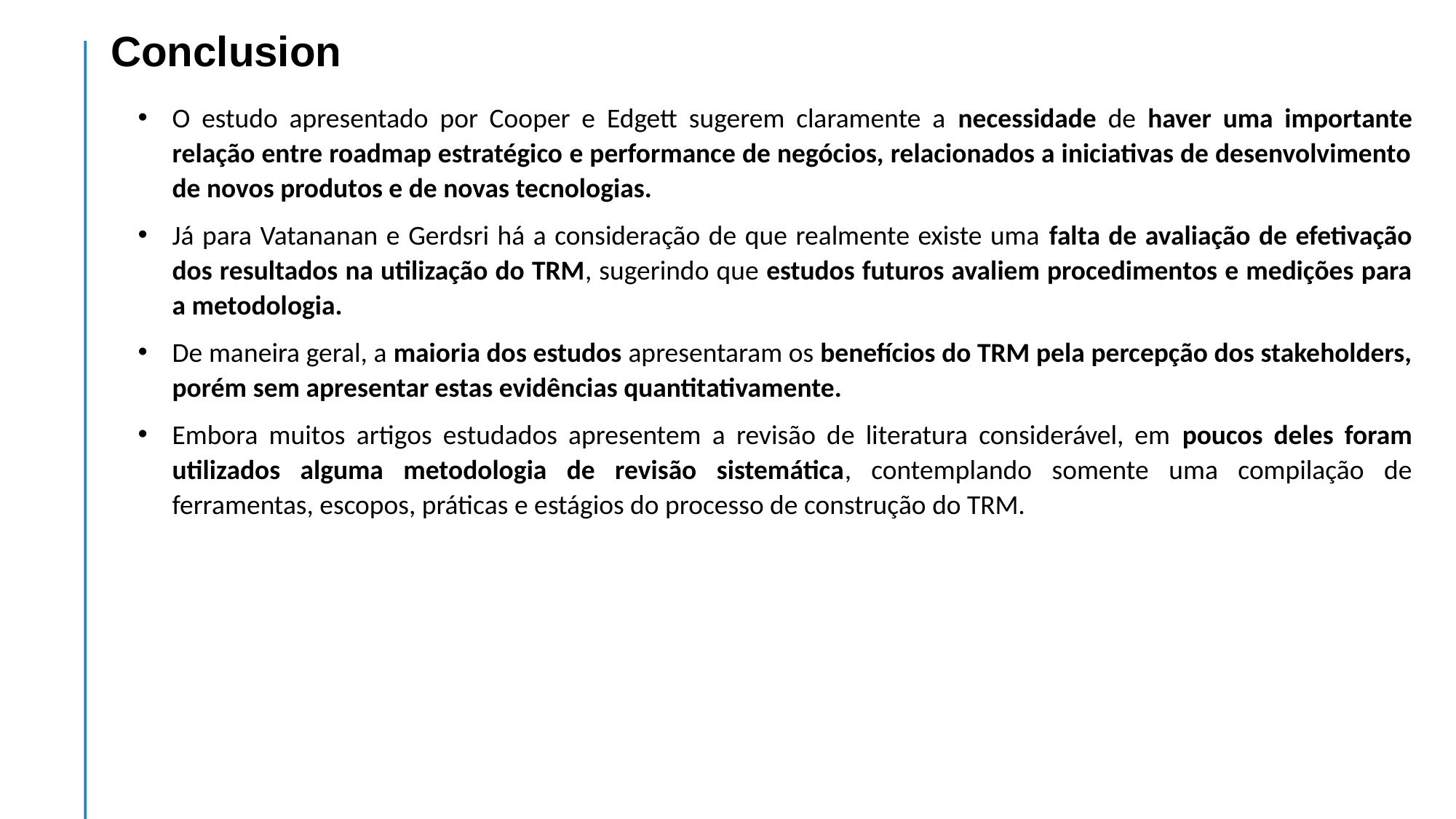

# Conclusion
O estudo apresentado por Cooper e Edgett sugerem claramente a necessidade de haver uma importante relação entre roadmap estratégico e performance de negócios, relacionados a iniciativas de desenvolvimento de novos produtos e de novas tecnologias.
Já para Vatananan e Gerdsri há a consideração de que realmente existe uma falta de avaliação de efetivação dos resultados na utilização do TRM, sugerindo que estudos futuros avaliem procedimentos e medições para a metodologia.
De maneira geral, a maioria dos estudos apresentaram os benefícios do TRM pela percepção dos stakeholders, porém sem apresentar estas evidências quantitativamente.
Embora muitos artigos estudados apresentem a revisão de literatura considerável, em poucos deles foram utilizados alguma metodologia de revisão sistemática, contemplando somente uma compilação de ferramentas, escopos, práticas e estágios do processo de construção do TRM.